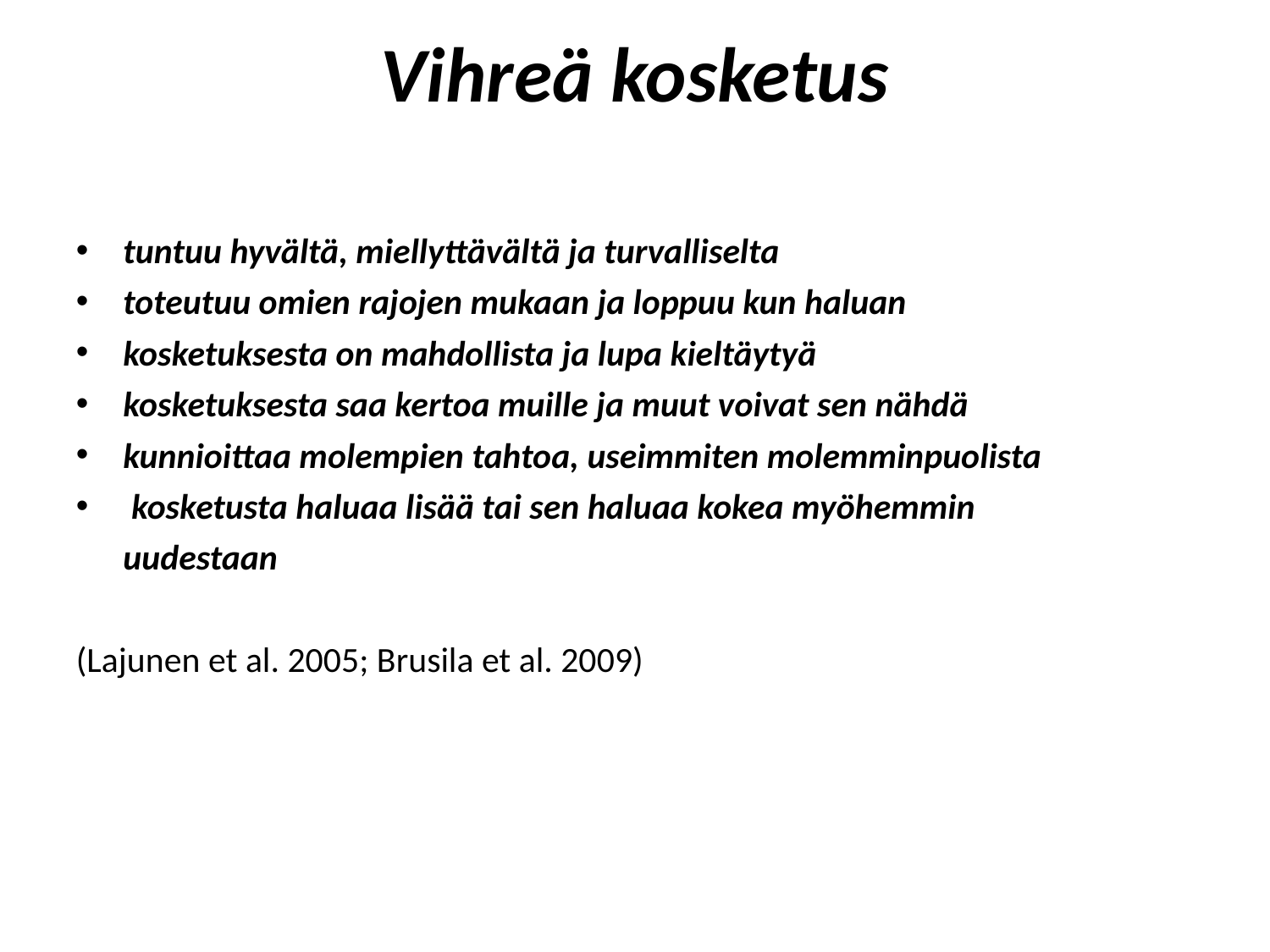

Vihreä kosketus
tuntuu hyvältä, miellyttävältä ja turvalliselta
toteutuu omien rajojen mukaan ja loppuu kun haluan
kosketuksesta on mahdollista ja lupa kieltäytyä
kosketuksesta saa kertoa muille ja muut voivat sen nähdä
kunnioittaa molempien tahtoa, useimmiten molemminpuolista
 kosketusta haluaa lisää tai sen haluaa kokea myöhemmin
	uudestaan

(Lajunen et al. 2005; Brusila et al. 2009)